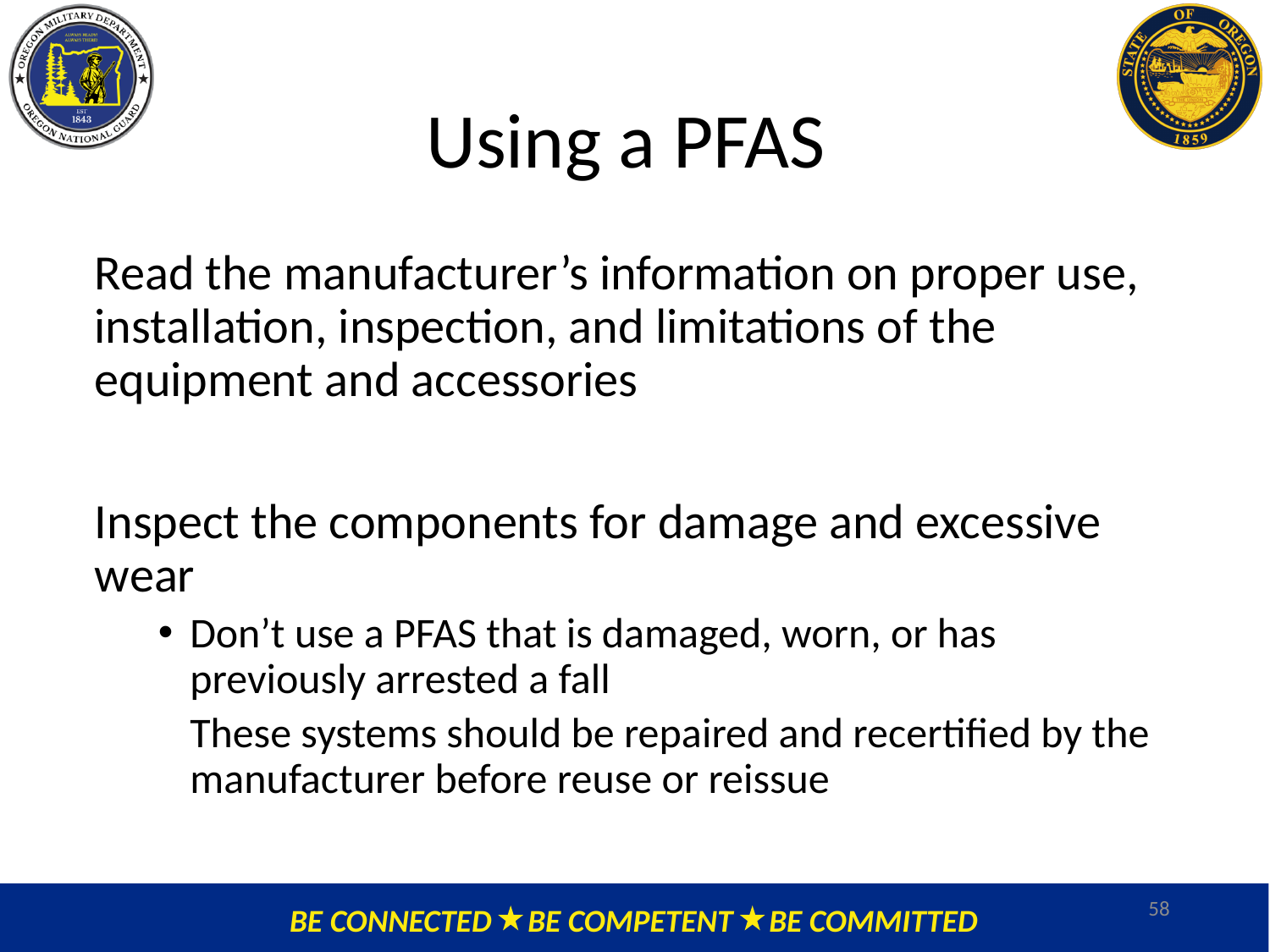

# Using a PFAS
Read the manufacturer’s information on proper use, installation, inspection, and limitations of the equipment and accessories

Inspect the components for damage and excessive wear
Don’t use a PFAS that is damaged, worn, or has previously arrested a fall
	These systems should be repaired and recertified by the manufacturer before reuse or reissue
58